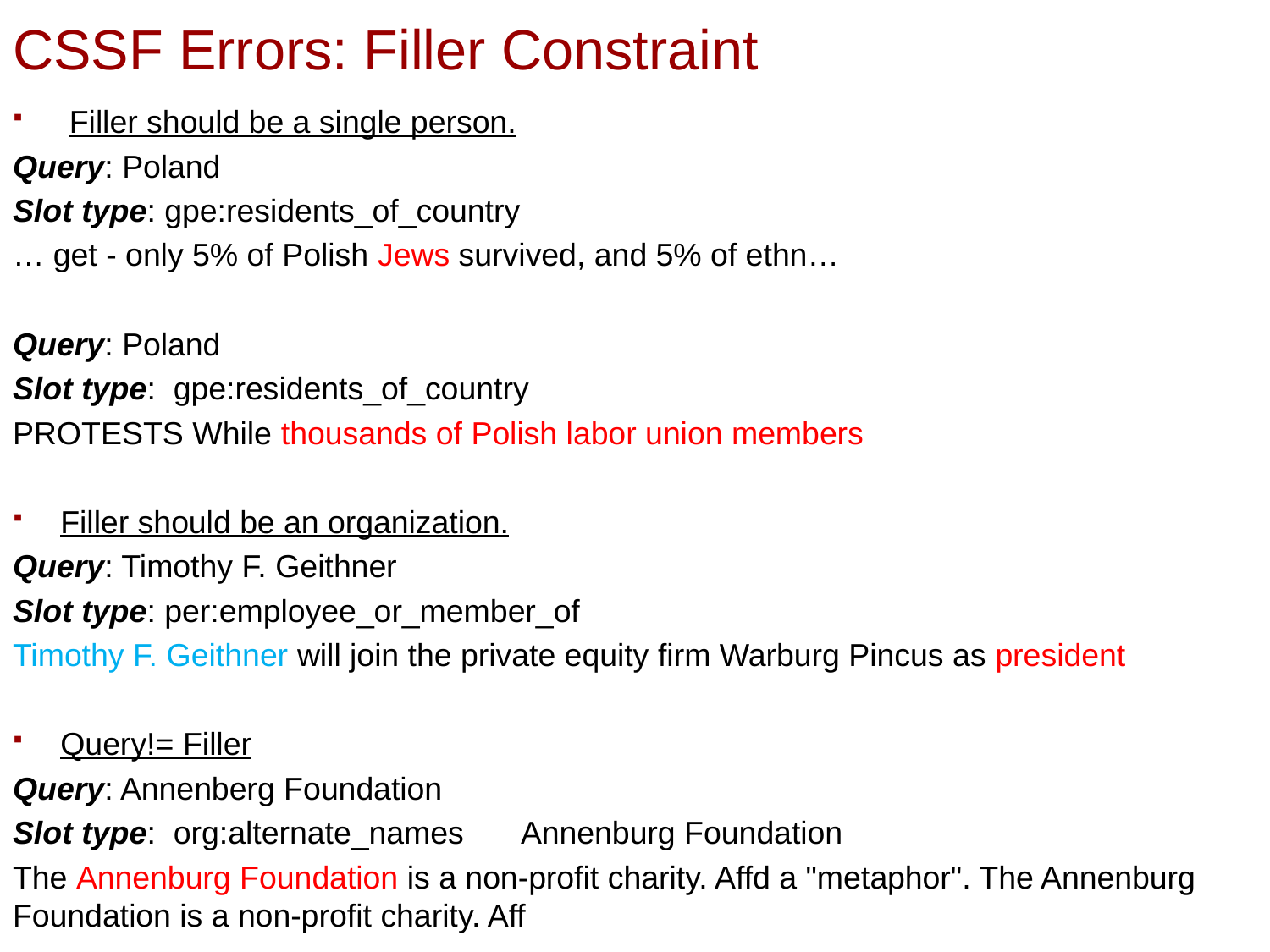

# CSSF Errors: Filler Constraint
 Filler should be a single person.
Query: Poland
Slot type: gpe:residents_of_country
… get - only 5% of Polish Jews survived, and 5% of ethn…

Query: Poland
Slot type:  gpe:residents_of_country
PROTESTS While thousands of Polish labor union members

Filler should be an organization.
Query: Timothy F. Geithner
Slot type: per:employee_or_member_of
Timothy F. Geithner will join the private equity firm Warburg Pincus as president

Query!= Filler
Query: Annenberg Foundation
Slot type:  org:alternate_names	Annenburg Foundation
The Annenburg Foundation is a non-profit charity. Affd a "metaphor". The Annenburg Foundation is a non-profit charity. Aff